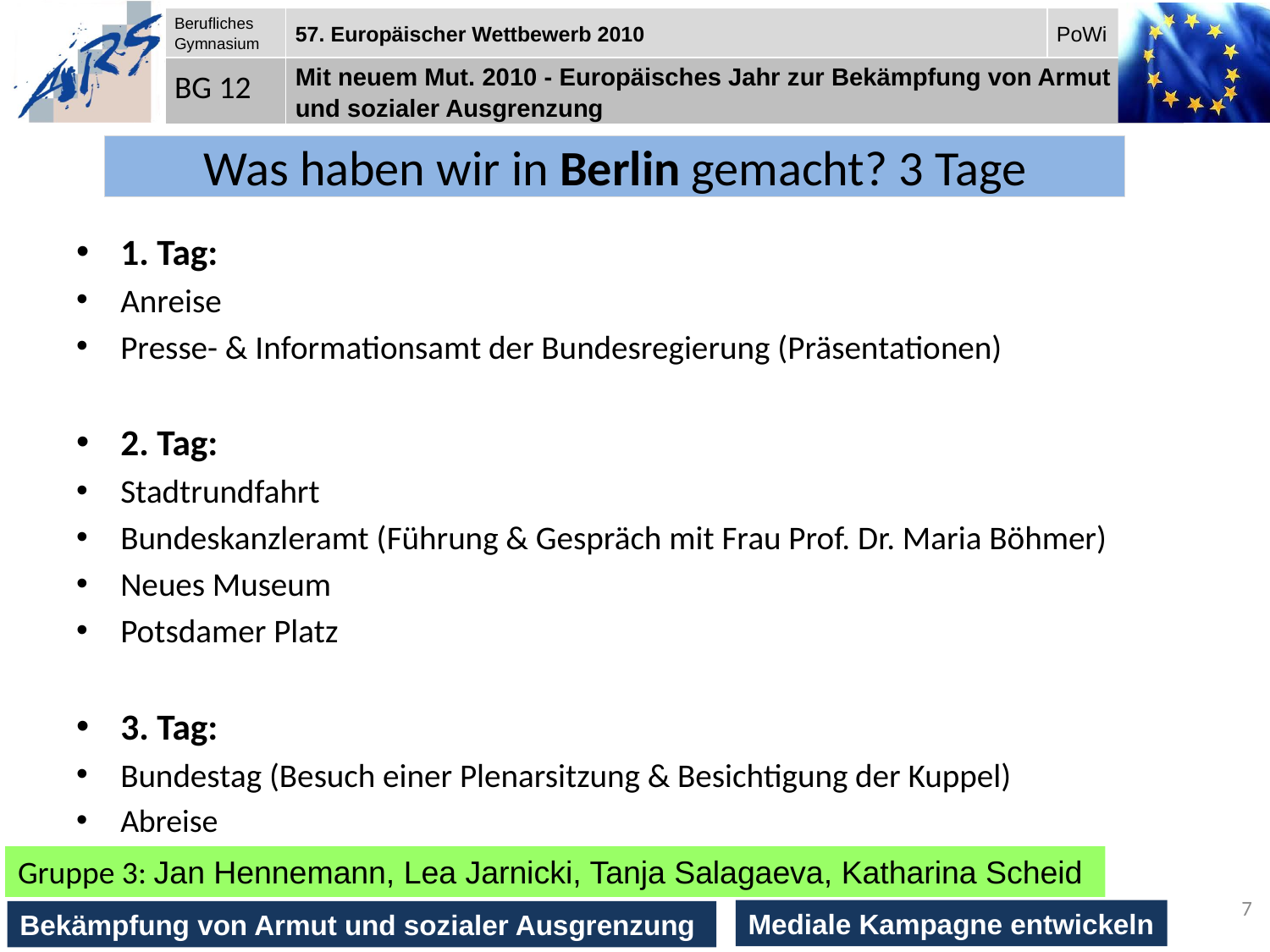

# Was haben wir in Berlin gemacht? 3 Tage
1. Tag:
Anreise
Presse- & Informationsamt der Bundesregierung (Präsentationen)

2. Tag:
Stadtrundfahrt
Bundeskanzleramt (Führung & Gespräch mit Frau Prof. Dr. Maria Böhmer)
Neues Museum
Potsdamer Platz

3. Tag:
Bundestag (Besuch einer Plenarsitzung & Besichtigung der Kuppel)
Abreise
Gruppe 3: Jan Hennemann, Lea Jarnicki, Tanja Salagaeva, Katharina Scheid
7
Mediale Kampagne entwickeln
Bekämpfung von Armut und sozialer Ausgrenzung